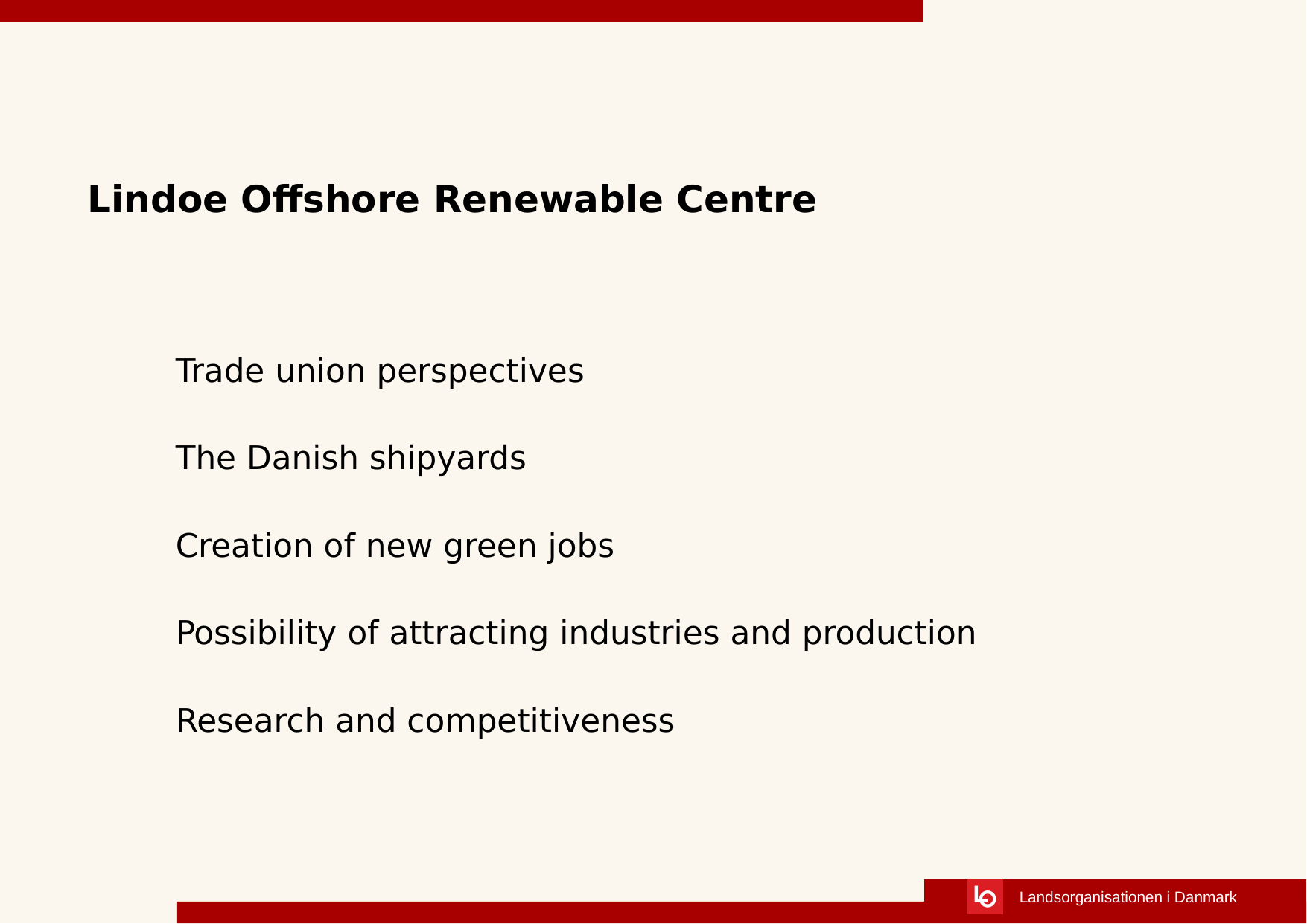

# Lindoe Offshore Renewable Centre

Trade union perspectives

The Danish shipyards

Creation of new green jobs

Possibility of attracting industries and production

Research and competitiveness